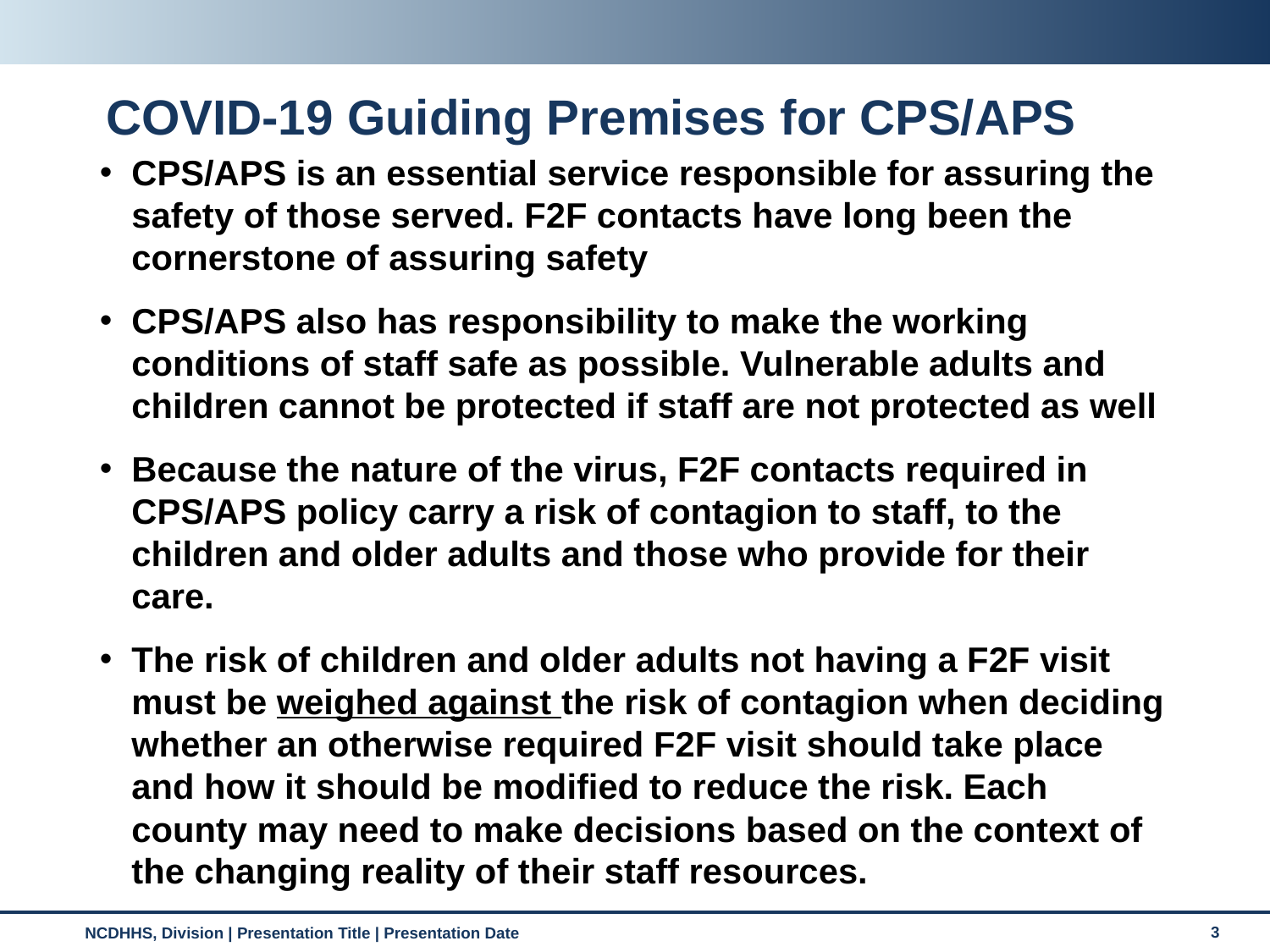

# COVID-19 Guiding Premises for CPS/APS
CPS/APS is an essential service responsible for assuring the safety of those served. F2F contacts have long been the cornerstone of assuring safety
CPS/APS also has responsibility to make the working conditions of staff safe as possible. Vulnerable adults and children cannot be protected if staff are not protected as well
Because the nature of the virus, F2F contacts required in CPS/APS policy carry a risk of contagion to staff, to the children and older adults and those who provide for their care.
The risk of children and older adults not having a F2F visit must be weighed against the risk of contagion when deciding whether an otherwise required F2F visit should take place and how it should be modified to reduce the risk. Each county may need to make decisions based on the context of the changing reality of their staff resources.